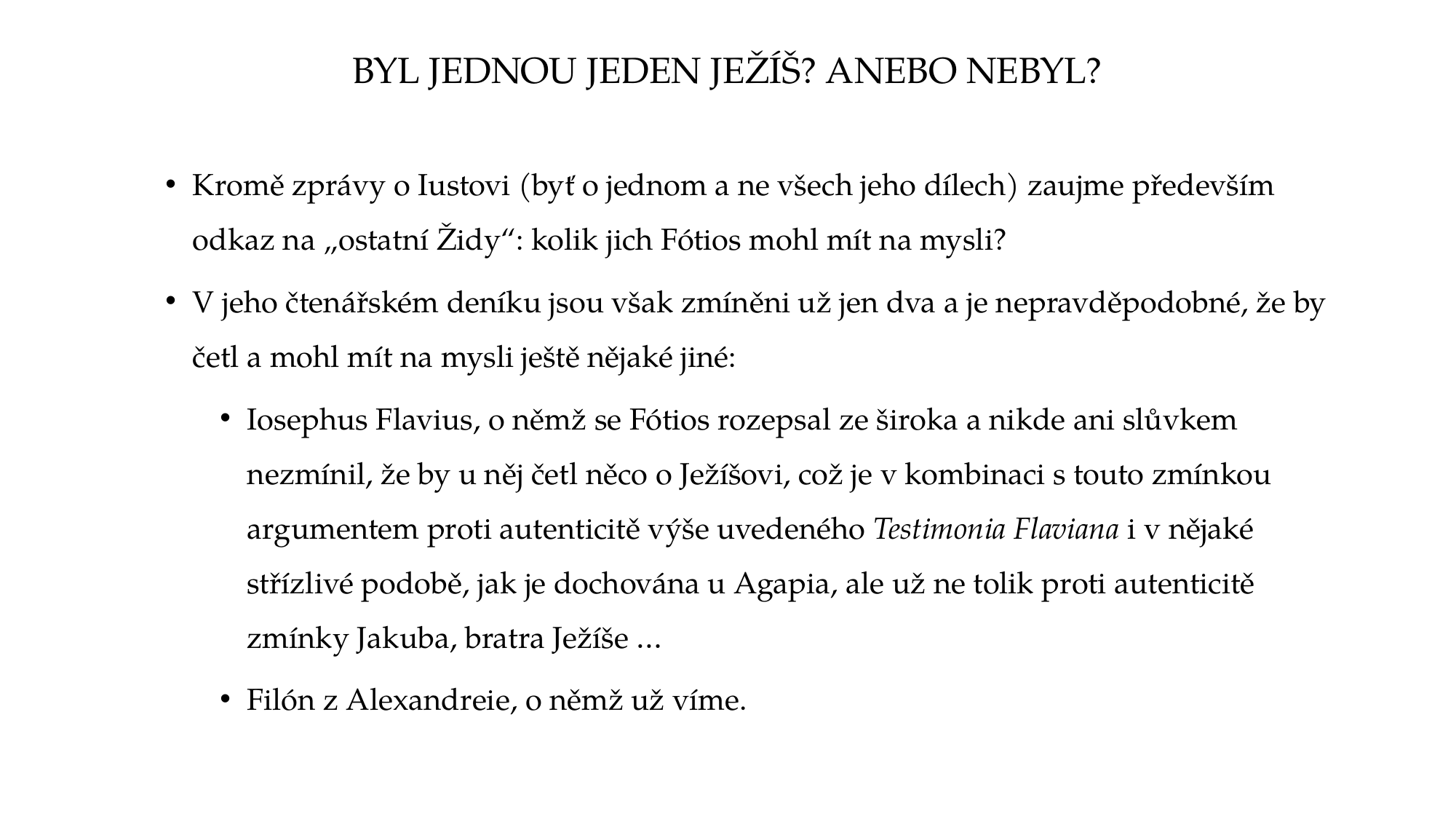

# Byl jednou jeden Ježíš? Anebo nebyl?
Kromě zprávy o Iustovi (byť o jednom a ne všech jeho dílech) zaujme především odkaz na „ostatní Židy“: kolik jich Fótios mohl mít na mysli?
V jeho čtenářském deníku jsou však zmíněni už jen dva a je nepravděpodobné, že by četl a mohl mít na mysli ještě nějaké jiné:
Iosephus Flavius, o němž se Fótios rozepsal ze široka a nikde ani slůvkem nezmínil, že by u něj četl něco o Ježíšovi, což je v kombinaci s touto zmínkou argumentem proti autenticitě výše uvedeného Testimonia Flaviana i v nějaké střízlivé podobě, jak je dochována u Agapia, ale už ne tolik proti autenticitě zmínky Jakuba, bratra Ježíše …
Filón z Alexandreie, o němž už víme.